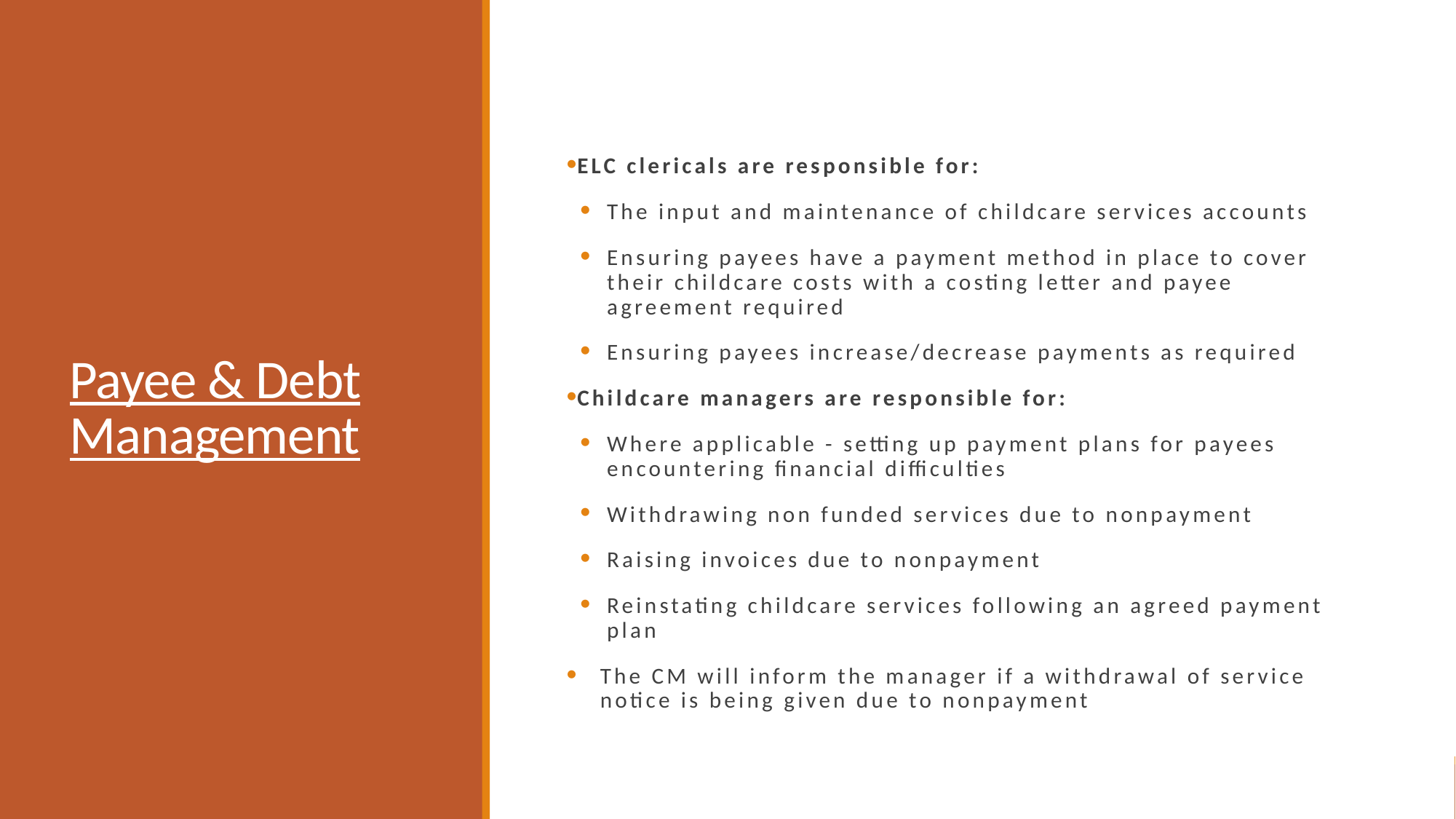

# Payee & Debt Management

ELC clericals are responsible for:
The input and maintenance of childcare services accounts
Ensuring payees have a payment method in place to cover their childcare costs with a costing letter and payee agreement required
Ensuring payees increase/decrease payments as required
Childcare managers are responsible for:
Where applicable - setting up payment plans for payees encountering financial difficulties
Withdrawing non funded services due to nonpayment
Raising invoices due to nonpayment
Reinstating childcare services following an agreed payment plan
The CM will inform the manager if a withdrawal of service notice is being given due to nonpayment